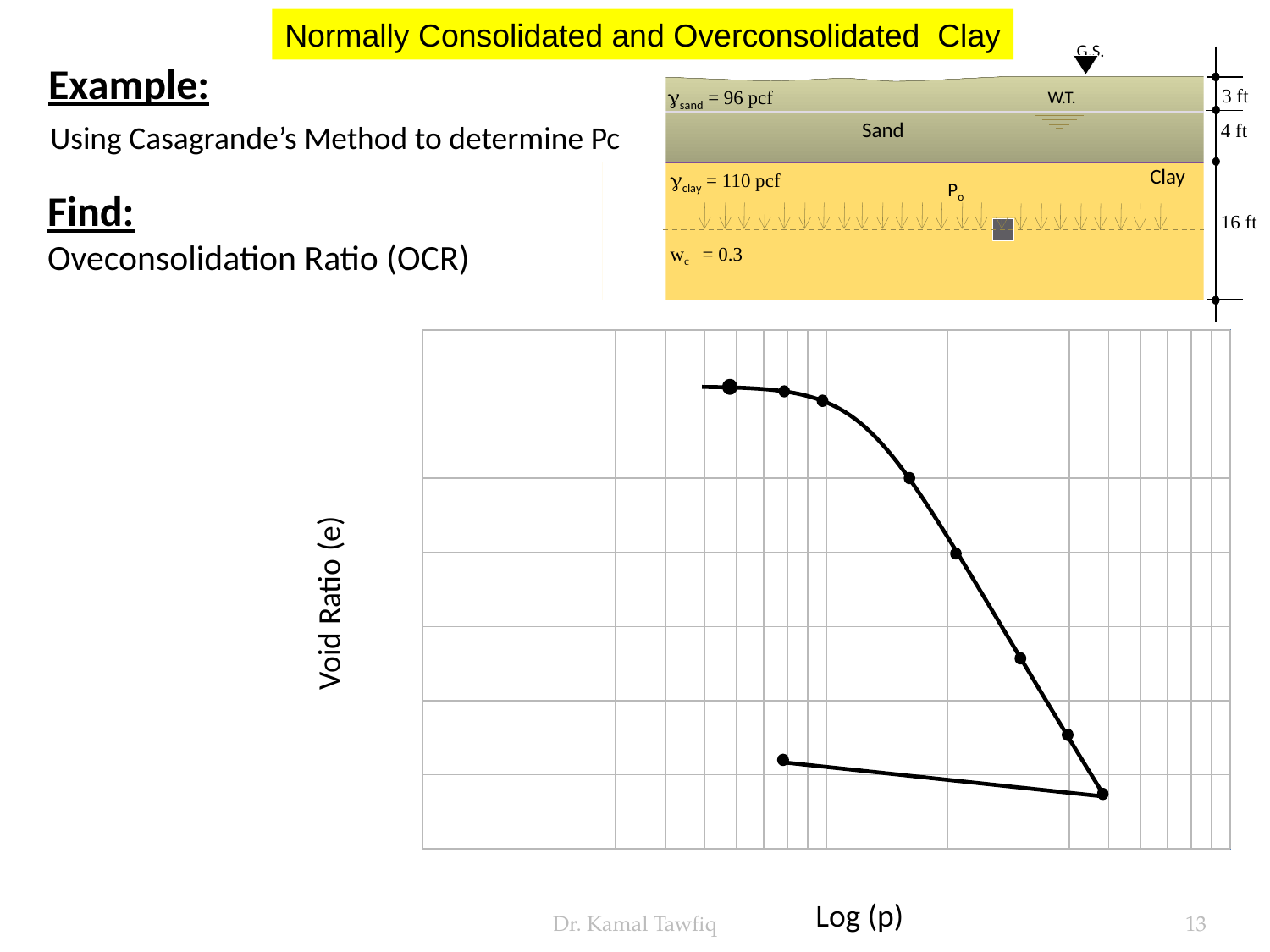

Normally Consolidated and Overconsolidated  Clay
G.S.

γsand = 96 pcf
3 ft
W.T.

Sand
4 ft
Clay

γclay = 110 pcf

wc    = 0.3

Po
16 ft

Example:
Using Casagrande’s Method to determine Pc
Find:
Oveconsolidation Ratio (OCR)

### Chart

| Category |  |
|---|---|

Void Ratio (e)
Log (p)
Dr. Kamal Tawfiq
13